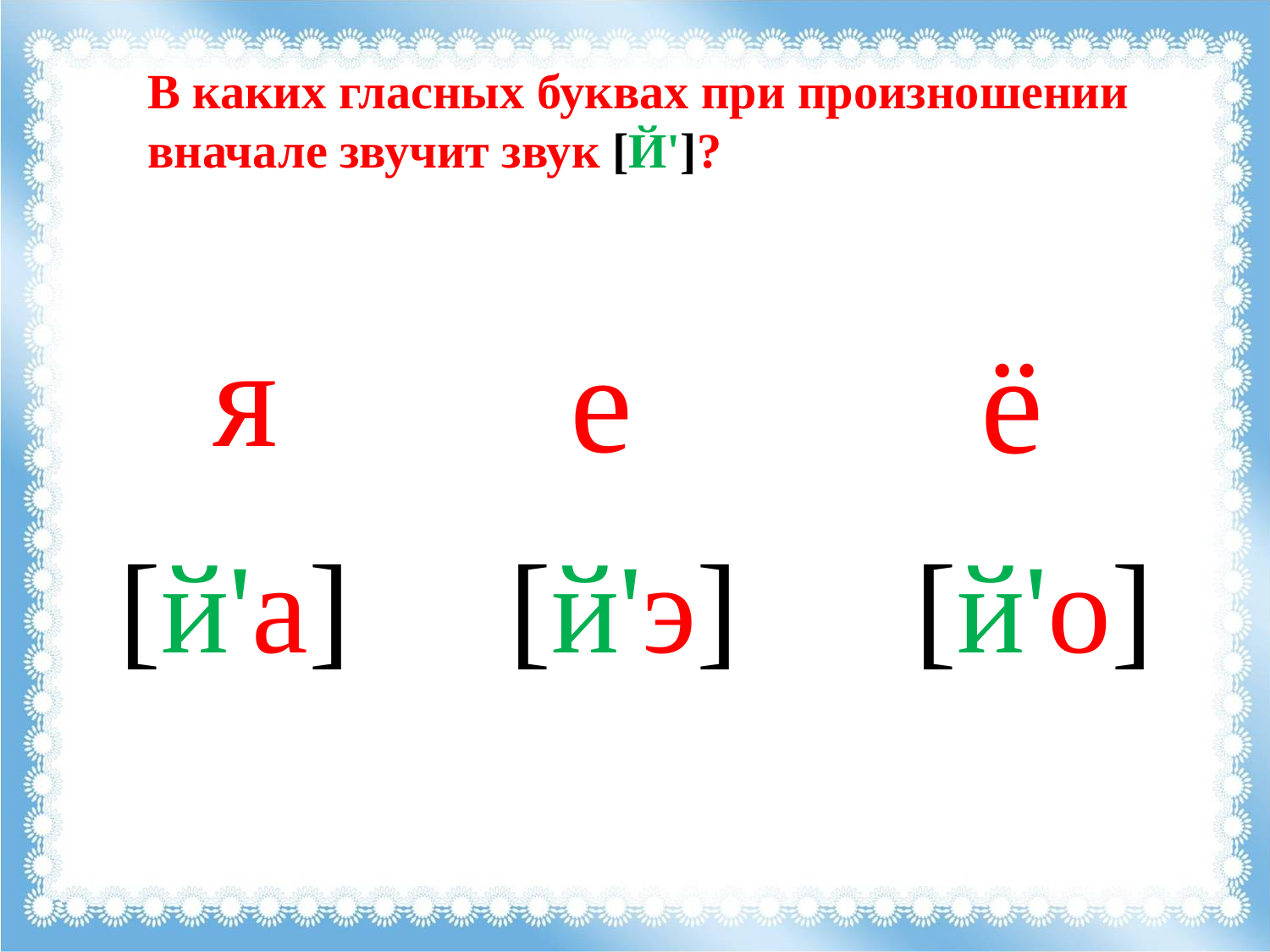

В каких гласных буквах при произношении вначале звучит звук [Й']?
 я
[й'а]
 е
[й'э]
 ё
[й'о]